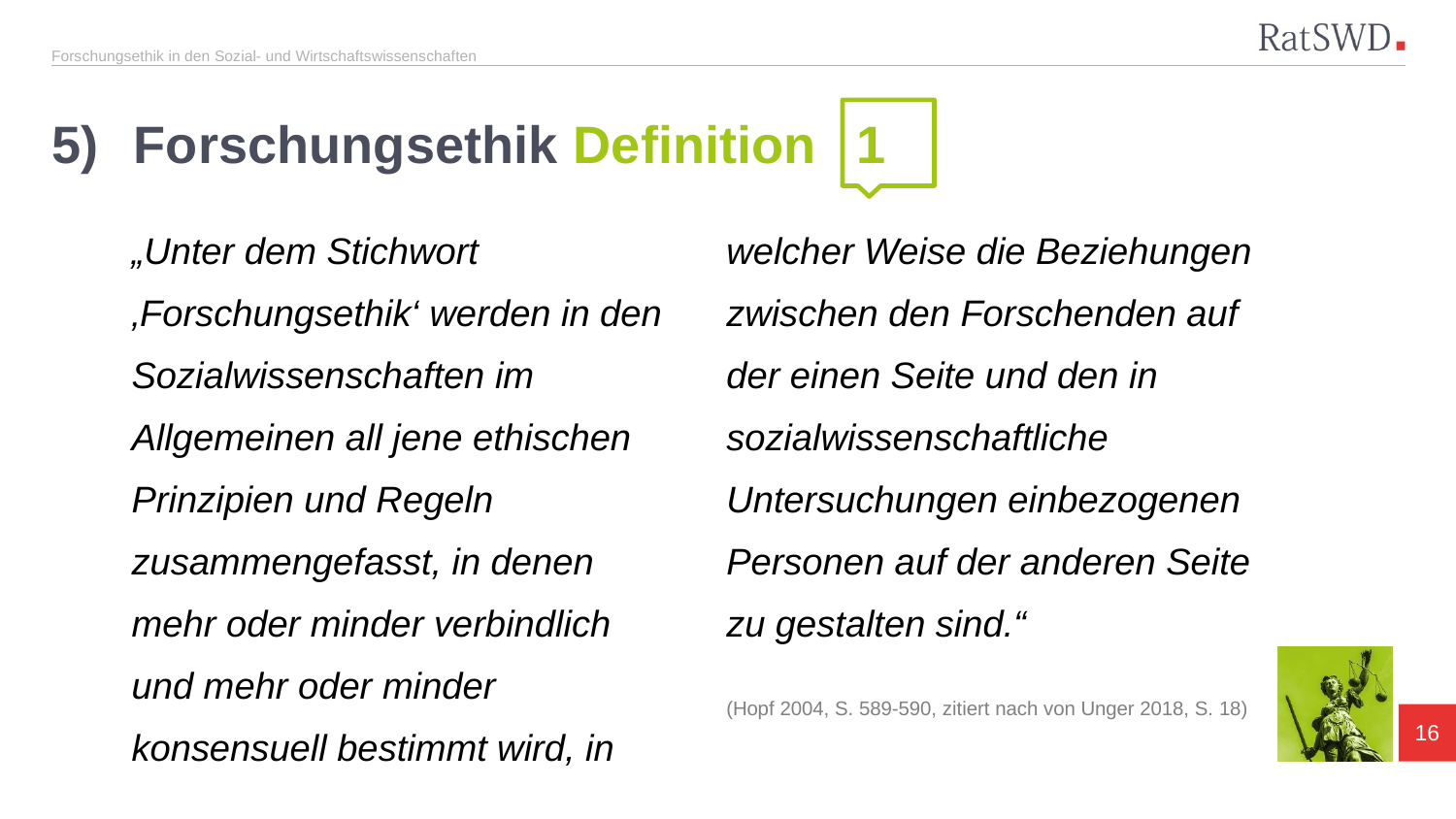

1
# Forschungsethik Definition

„Unter dem Stichwort ‚Forschungsethik‘ werden in den Sozialwissenschaften im Allgemeinen all jene ethischen Prinzipien und Regeln zusammengefasst, in denen mehr oder minder verbindlich und mehr oder minder konsensuell bestimmt wird, in welcher Weise die Beziehungen zwischen den Forschenden auf der einen Seite und den in sozialwissenschaftliche Untersuchungen einbezogenen Personen auf der anderen Seite zu gestalten sind.“

(Hopf 2004, S. 589-590, zitiert nach von Unger 2018, S. 18)